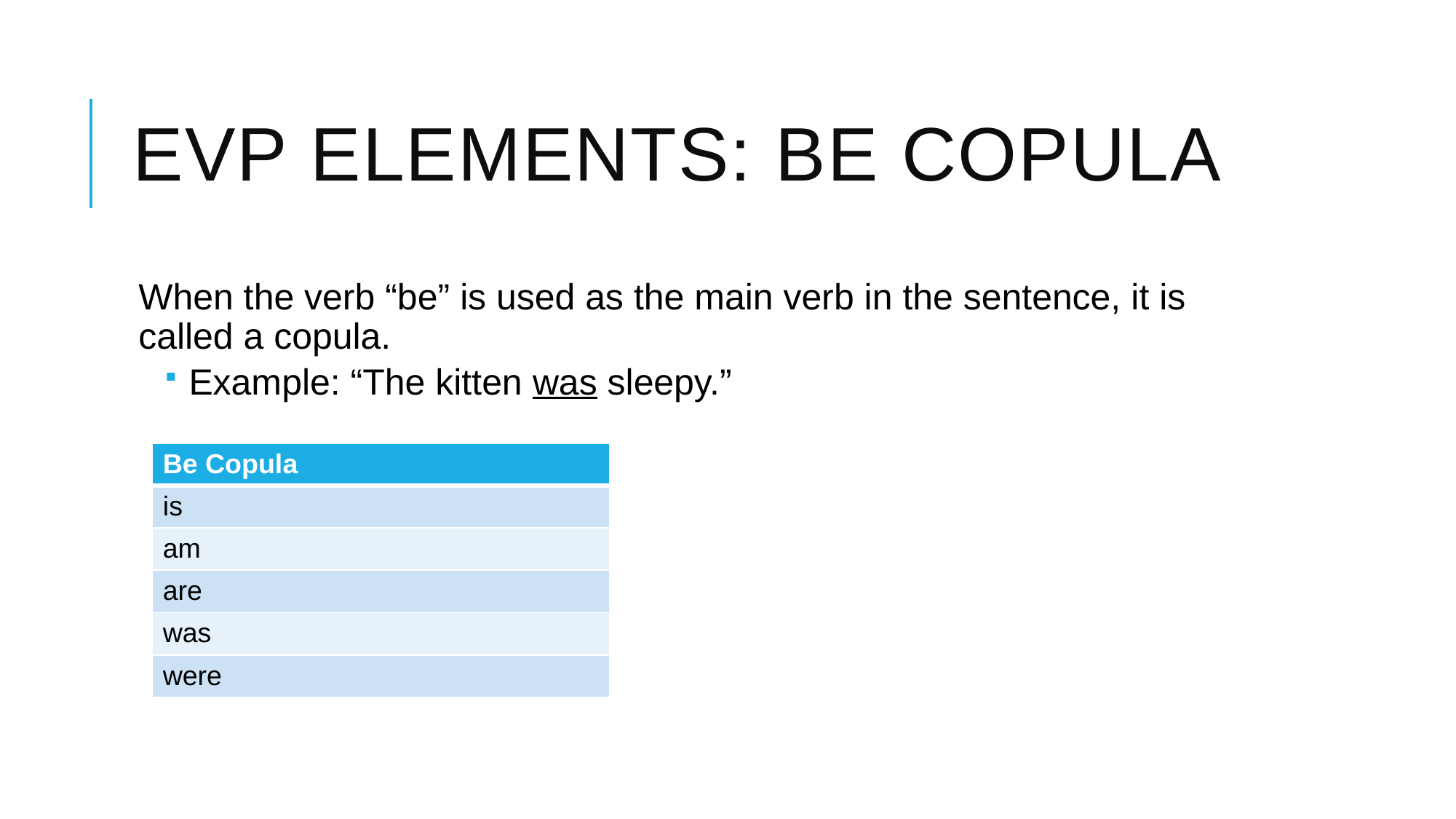

# EVP ELEMENTS: Be copula
When the verb “be” is used as the main verb in the sentence, it is called a copula.
 Example: “The kitten was sleepy.”

| Be Copula |
| --- |
| is |
| am |
| are |
| was |
| were |